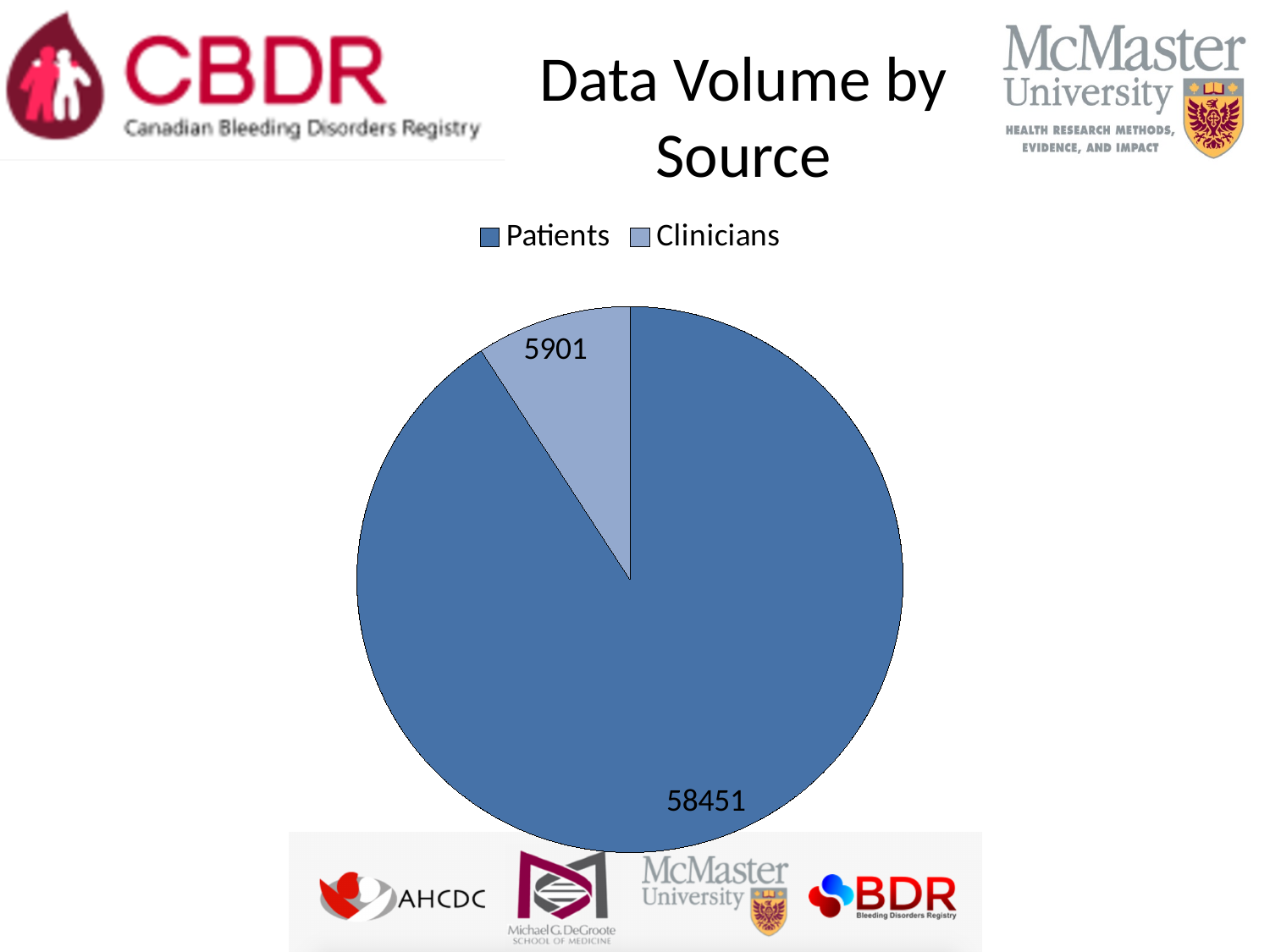

# Data Volume by Source

### Chart

| Category |  |
|---|---|
| Patients | 58451.0 |
| Clinicians | 5901.0 |

### Chart

| Category |
|---|